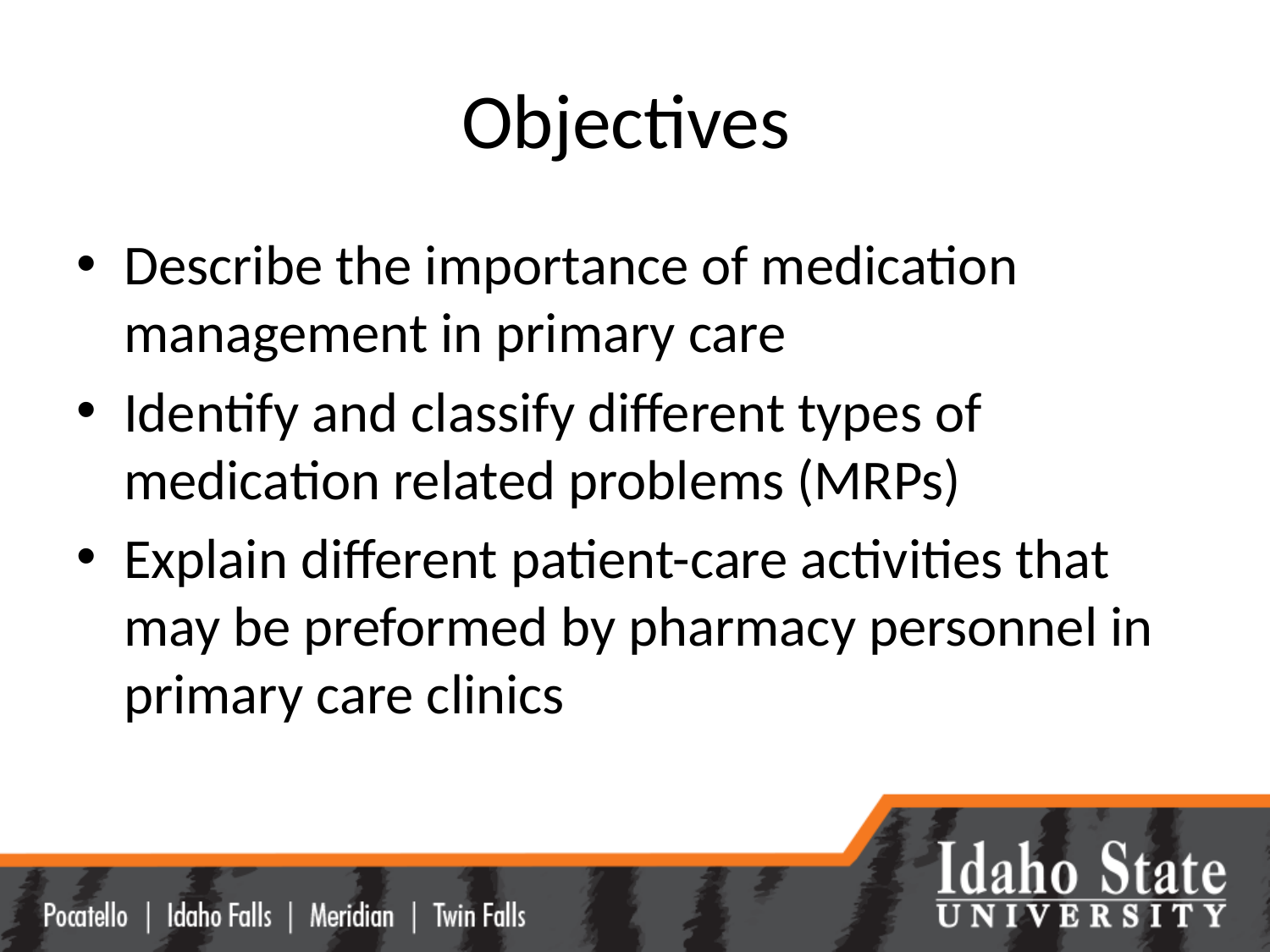

# Objectives
Describe the importance of medication management in primary care
Identify and classify different types of medication related problems (MRPs)
Explain different patient-care activities that may be preformed by pharmacy personnel in primary care clinics